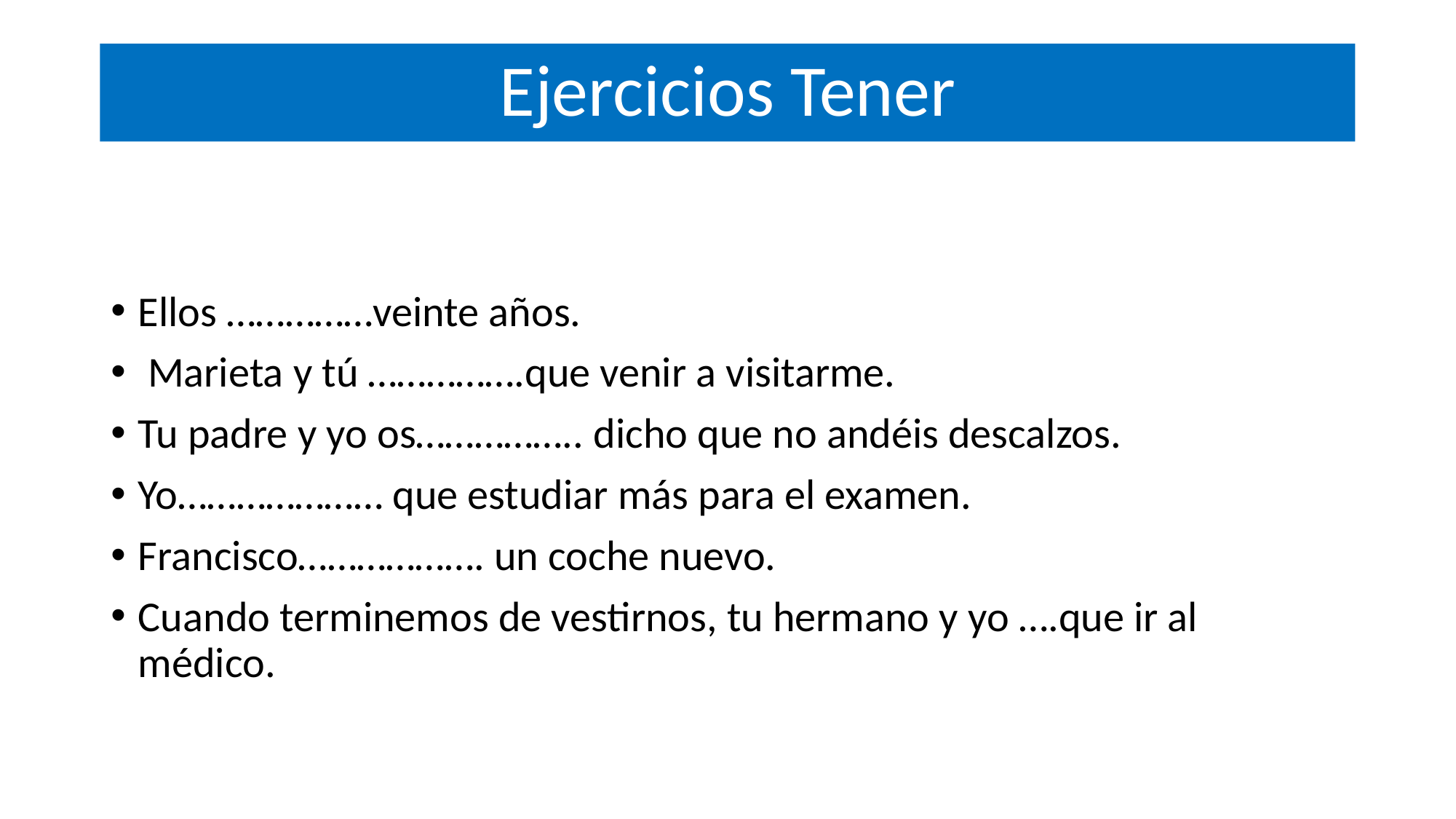

# Ejercicios Tener

Ellos ……………veinte años.
 Marieta y tú …………….que venir a visitarme.
Tu padre y yo os…………….. dicho que no andéis descalzos.
Yo………………… que estudiar más para el examen.
Francisco………………. un coche nuevo.
Cuando terminemos de vestirnos, tu hermano y yo ….que ir al médico.